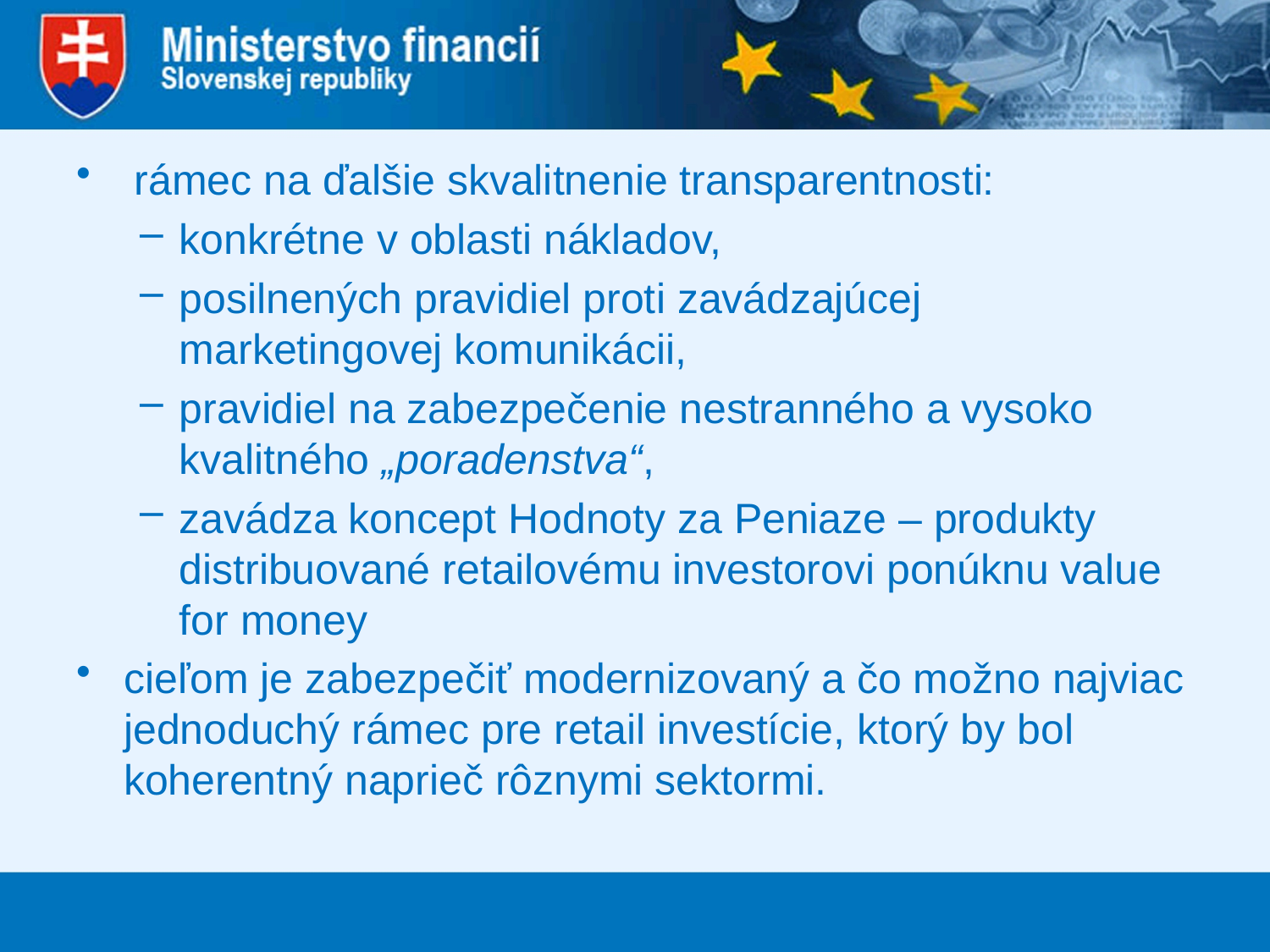

rámec na ďalšie skvalitnenie transparentnosti:
konkrétne v oblasti nákladov,
posilnených pravidiel proti zavádzajúcej marketingovej komunikácii,
pravidiel na zabezpečenie nestranného a vysoko kvalitného „poradenstva“,
zavádza koncept Hodnoty za Peniaze – produkty distribuované retailovému investorovi ponúknu value for money
cieľom je zabezpečiť modernizovaný a čo možno najviac jednoduchý rámec pre retail investície, ktorý by bol koherentný naprieč rôznymi sektormi.